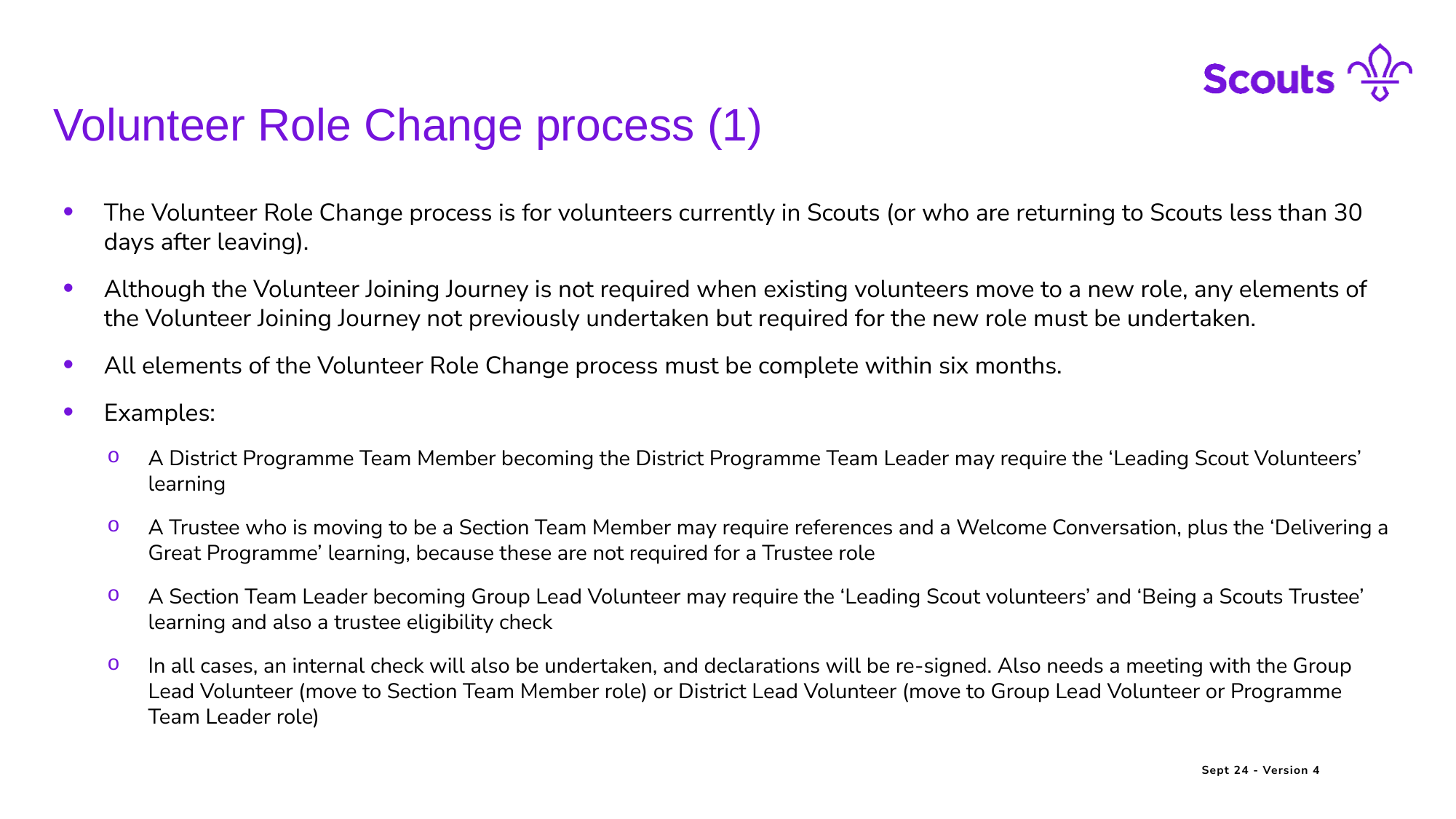

Volunteer Role Change process (1)
The Volunteer Role Change process is for volunteers currently in Scouts (or who are returning to Scouts less than 30 days after leaving).
Although the Volunteer Joining Journey is not required when existing volunteers move to a new role, any elements of the Volunteer Joining Journey not previously undertaken but required for the new role must be undertaken.
All elements of the Volunteer Role Change process must be complete within six months.
Examples:
A District Programme Team Member becoming the District Programme Team Leader may require the ‘Leading Scout Volunteers’ learning
A Trustee who is moving to be a Section Team Member may require references and a Welcome Conversation, plus the ‘Delivering a Great Programme’ learning, because these are not required for a Trustee role
A Section Team Leader becoming Group Lead Volunteer may require the ‘Leading Scout volunteers’ and ‘Being a Scouts Trustee’ learning and also a trustee eligibility check
In all cases, an internal check will also be undertaken, and declarations will be re-signed. Also needs a meeting with the Group Lead Volunteer (move to Section Team Member role) or District Lead Volunteer (move to Group Lead Volunteer or Programme Team Leader role)
Sept 24 - Version 4